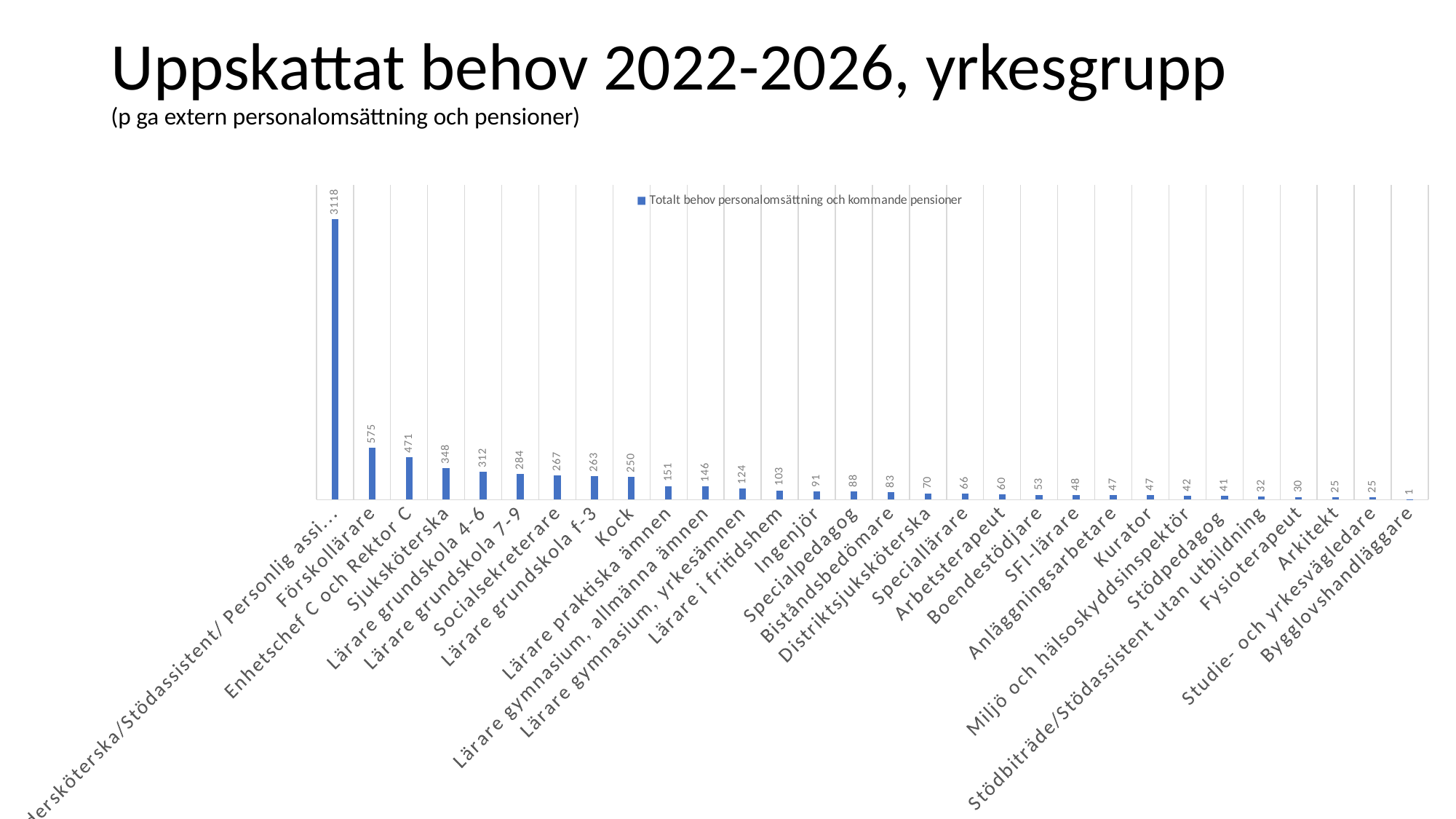

# Uppskattat behov 2022-2026, yrkesgrupp (p ga extern personalomsättning och pensioner)

### Chart

| Category | Totalt behov personalomsättning och kommande pensioner |
|---|---|
| Undersköterska/Stödassistent/ Personlig assistent/Skötare | 3118.0 |
| Förskollärare | 575.0 |
| Enhetschef C och Rektor C | 471.0 |
| Sjuksköterska | 348.0 |
| Lärare grundskola 4-6 | 312.0 |
| Lärare grundskola 7-9 | 284.0 |
| Socialsekreterare | 267.0 |
| Lärare grundskola f-3 | 263.0 |
| Kock | 250.0 |
| Lärare praktiska ämnen | 151.0 |
| Lärare gymnasium, allmänna ämnen | 146.0 |
| Lärare gymnasium, yrkesämnen | 124.0 |
| Lärare i fritidshem | 103.0 |
| Ingenjör | 91.0 |
| Specialpedagog | 88.0 |
| Biståndsbedömare | 83.0 |
| Distriktsjuksköterska | 70.0 |
| Speciallärare | 66.0 |
| Arbetsterapeut | 60.0 |
| Boendestödjare | 53.0 |
| SFI-lärare | 48.0 |
| Anläggningsarbetare | 47.0 |
| Kurator | 47.0 |
| Miljö och hälsoskyddsinspektör | 42.0 |
| Stödpedagog  | 41.0 |
| Stödbiträde/Stödassistent utan utbildning | 32.0 |
| Fysioterapeut | 30.0 |
| Arkitekt | 25.0 |
| Studie- och yrkesvägledare | 25.0 |
| Bygglovshandläggare | 1.0 |